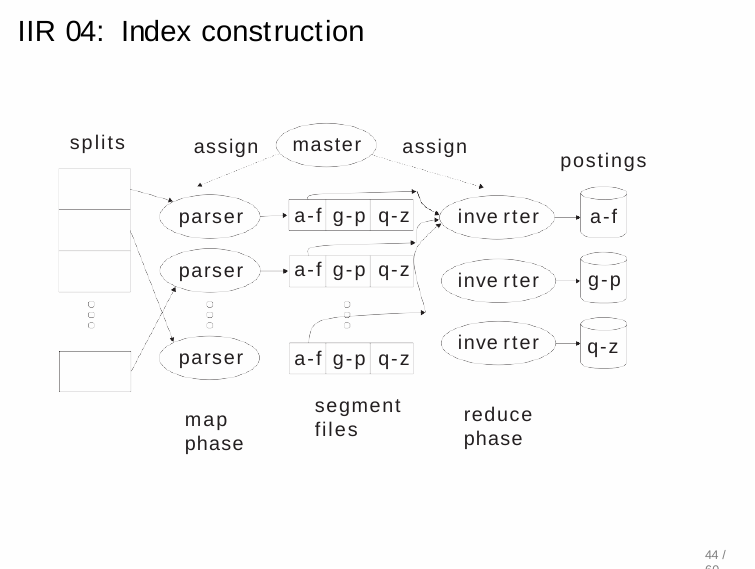

# IIR 04:  Index construction

splits
master
assign
assign
postings
a-f  g-p  q-z
a-f
parser
inve rter
a-f  g-p  q-z
parser
g-p
inve rter
inve rter
q-z
parser
a-f  g-p  q-z
segment files
reduce phase
map phase
44 / 60